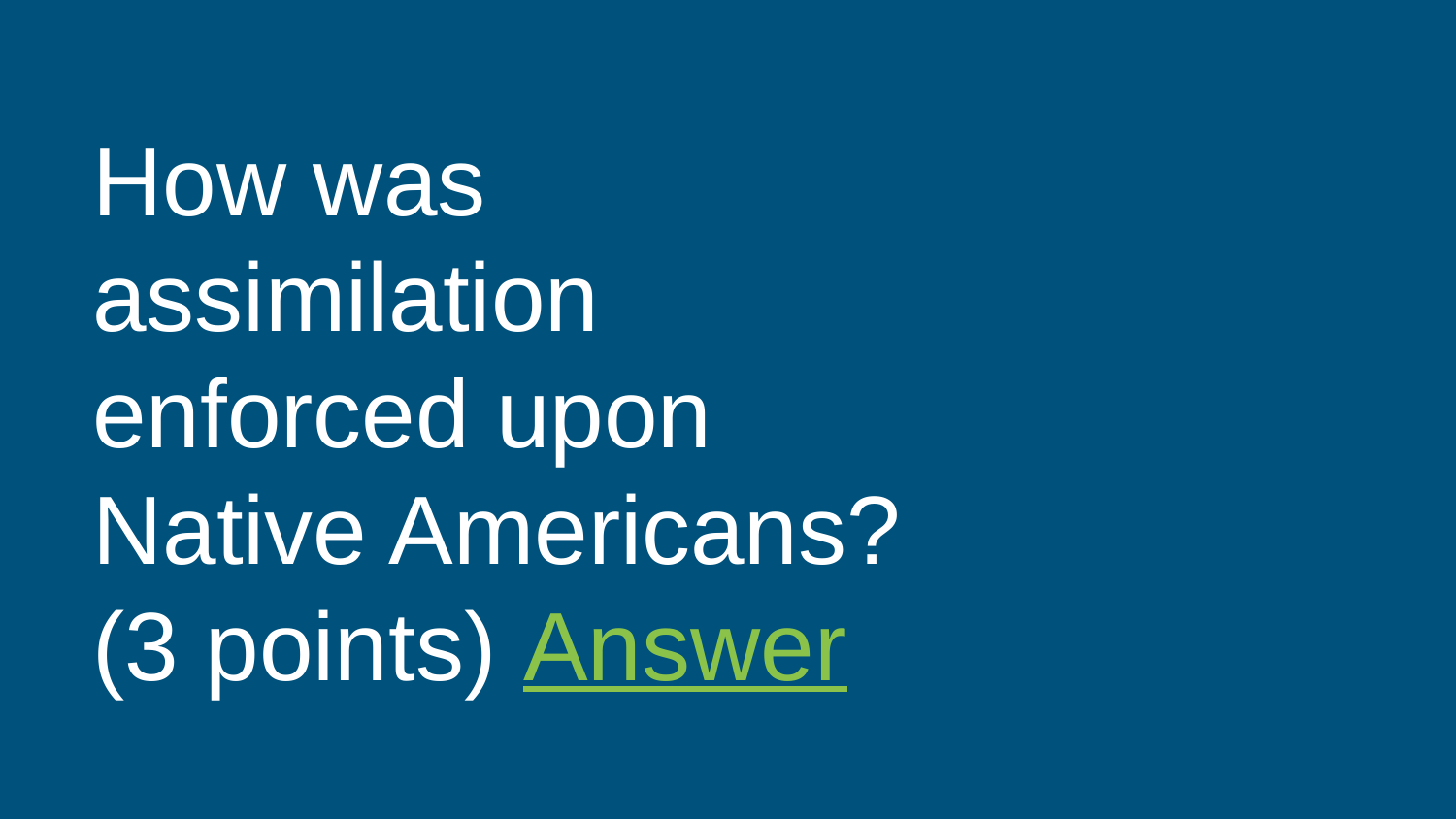

# How was assimilation enforced upon Native Americans? (3 points) Answer